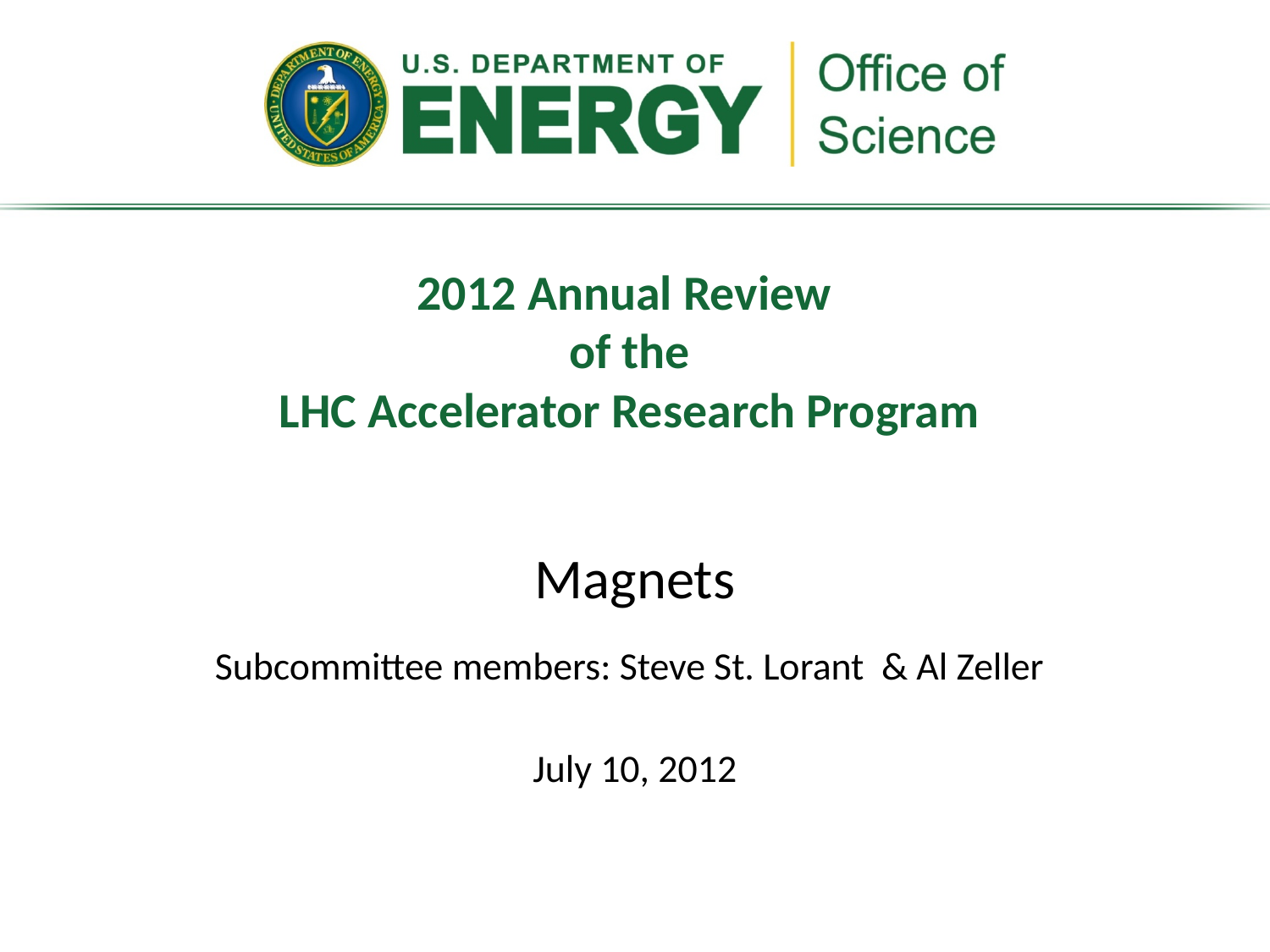

# 2012 Annual Review of the LHC Accelerator Research Program

Magnets

July 10, 2012
Subcommittee members: Steve St. Lorant  & Al Zeller